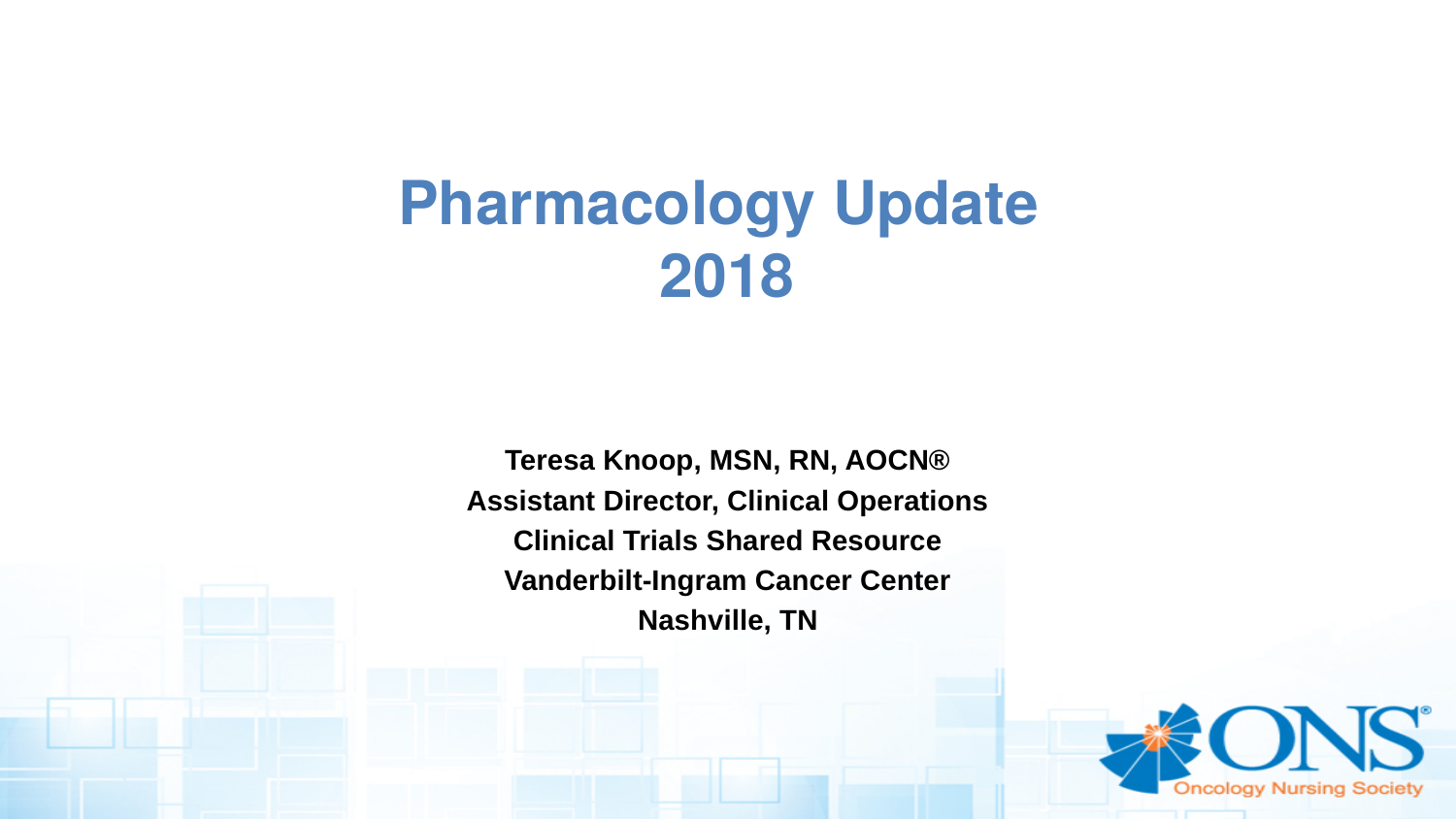

# Pharmacology Update 2018
Teresa Knoop, MSN, RN, AOCN®
Assistant Director, Clinical Operations
Clinical Trials Shared Resource
Vanderbilt-Ingram Cancer Center
Nashville, TN